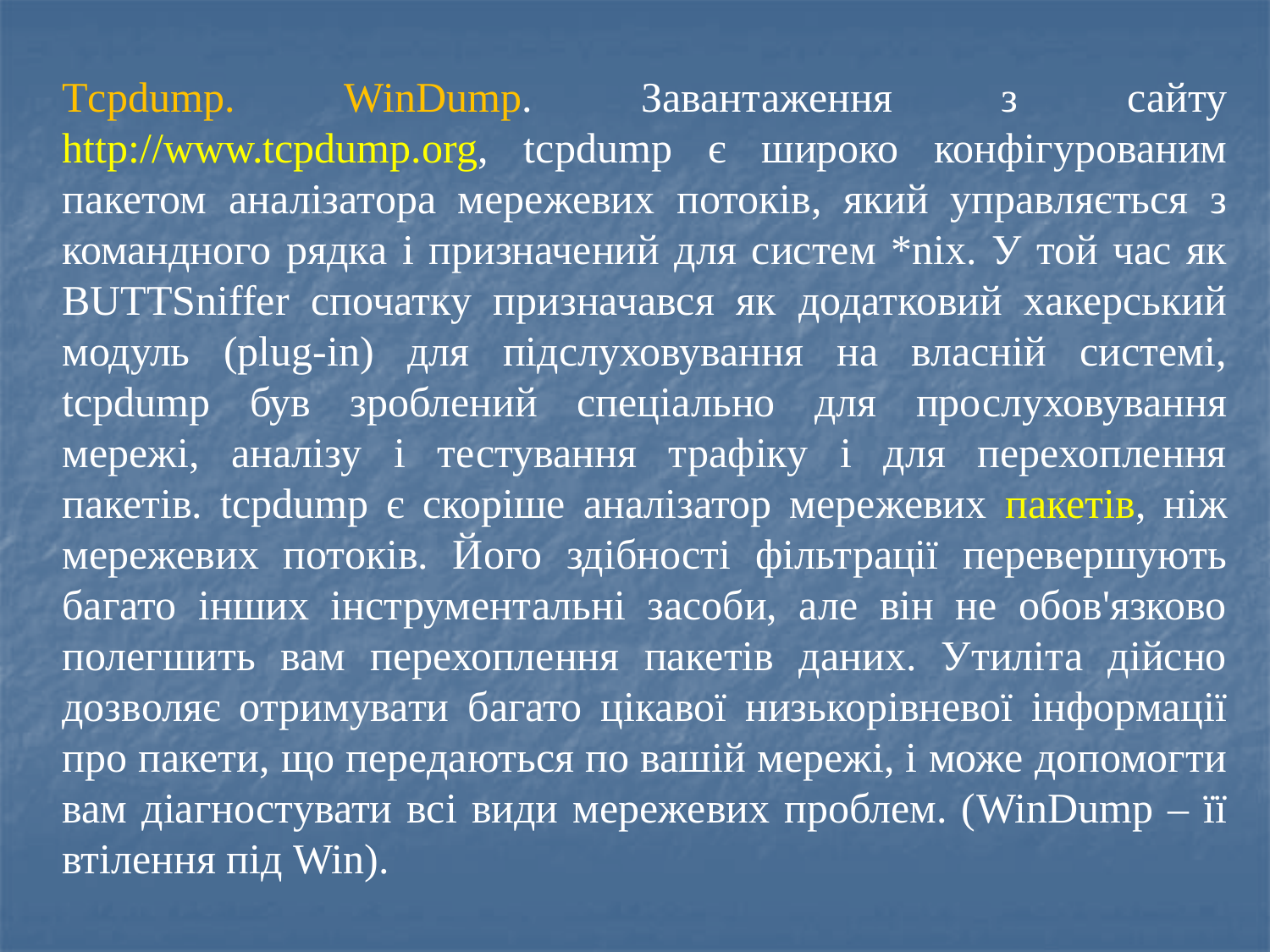

Tcpdump. WinDump. Завантаження з сайту http://www.tcpdump.org, tcpdump є широко конфігурованим пакетом аналізатора мережевих потоків, який управляється з командного рядка і призначений для систем *nix. У той час як BUTTSniffer спочатку призначався як додатковий хакерський модуль (plug-in) для підслуховування на власній системі, tcpdump був зроблений спеціально для прослуховування мережі, аналізу і тестування трафіку і для перехоплення пакетів. tcpdump є скоріше аналізатор мережевих пакетів, ніж мережевих потоків. Його здібності фільтрації перевершують багато інших інструментальні засоби, але він не обов'язково полегшить вам перехоплення пакетів даних. Утиліта дійсно дозволяє отримувати багато цікавої низькорівневої інформації про пакети, що передаються по вашій мережі, і може допомогти вам діагностувати всі види мережевих проблем. (WinDump – її втілення під Win).